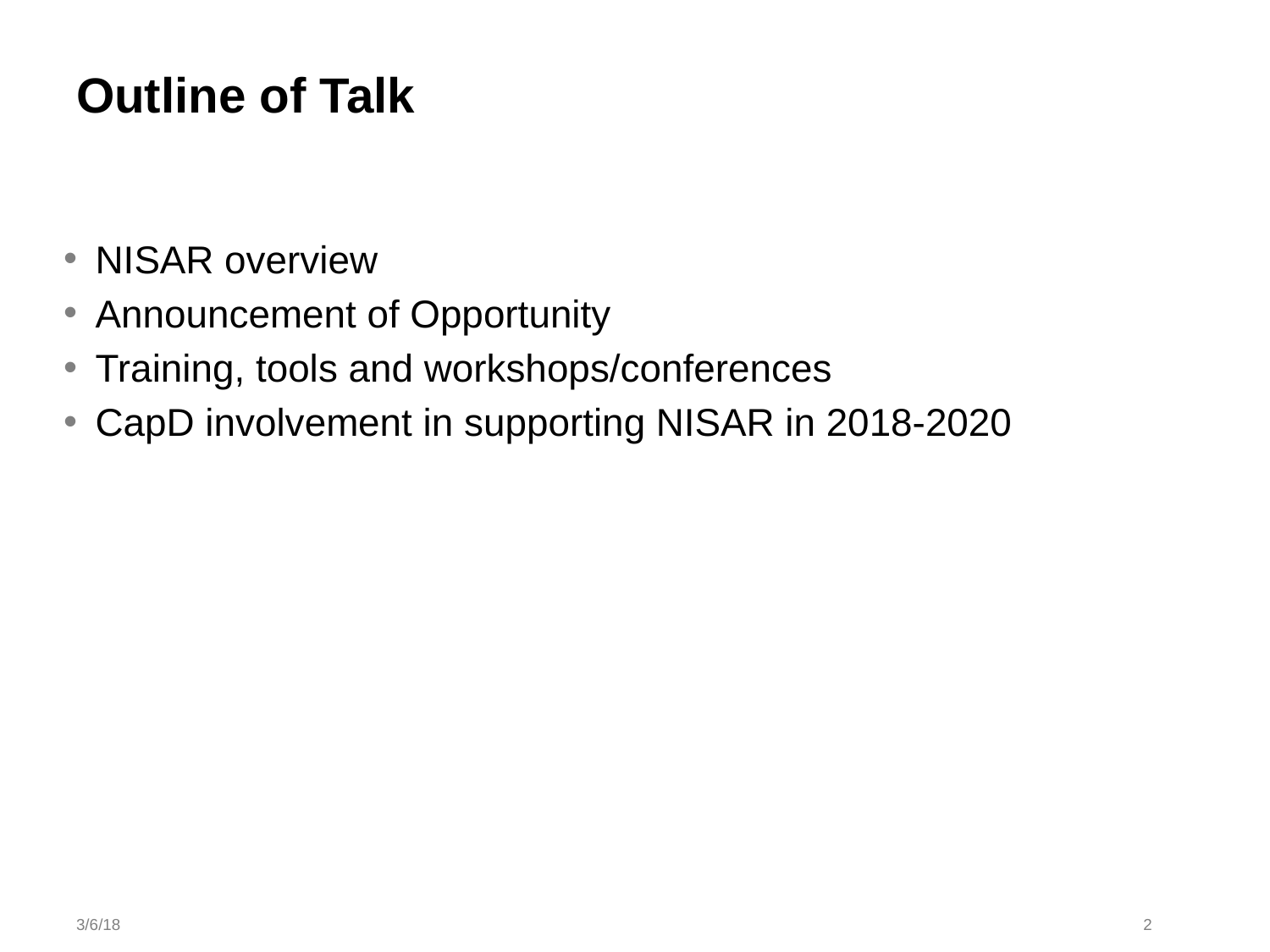

# Outline of Talk
NISAR overview
Announcement of Opportunity
Training, tools and workshops/conferences
CapD involvement in supporting NISAR in 2018-2020
3/6/18
2